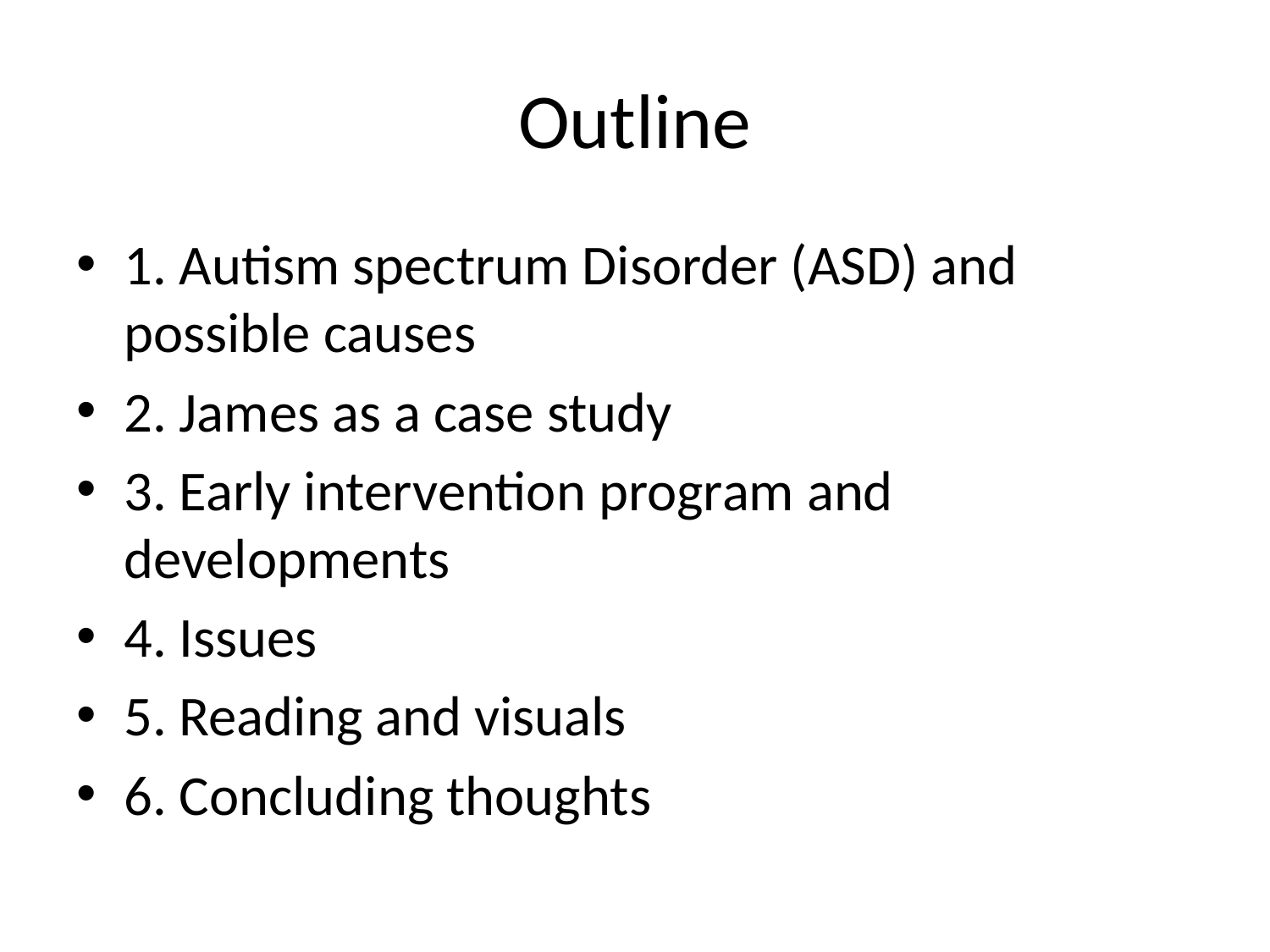

# Outline
1. Autism spectrum Disorder (ASD) and possible causes
2. James as a case study
3. Early intervention program and developments
4. Issues
5. Reading and visuals
6. Concluding thoughts